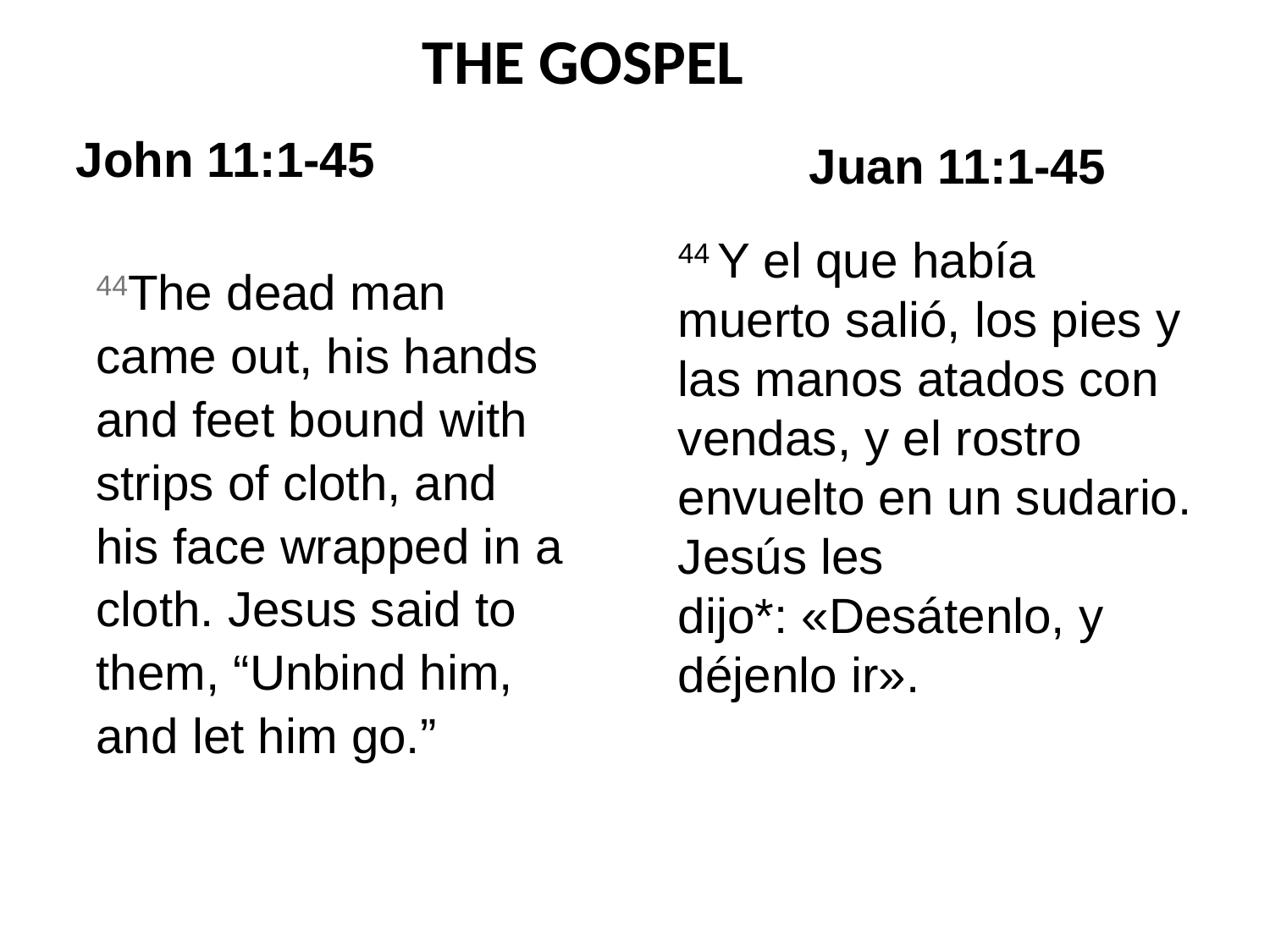

THE GOSPEL
John 11:1-45
Juan 11:1-45
44 Y el que había muerto salió, los pies y las manos atados con vendas, y el rostro envuelto en un sudario. Jesús les dijo*: «Desátenlo, y déjenlo ir».

44The dead man came out, his hands and feet bound with strips of cloth, and his face wrapped in a cloth. Jesus said to them, “Unbind him, and let him go.”